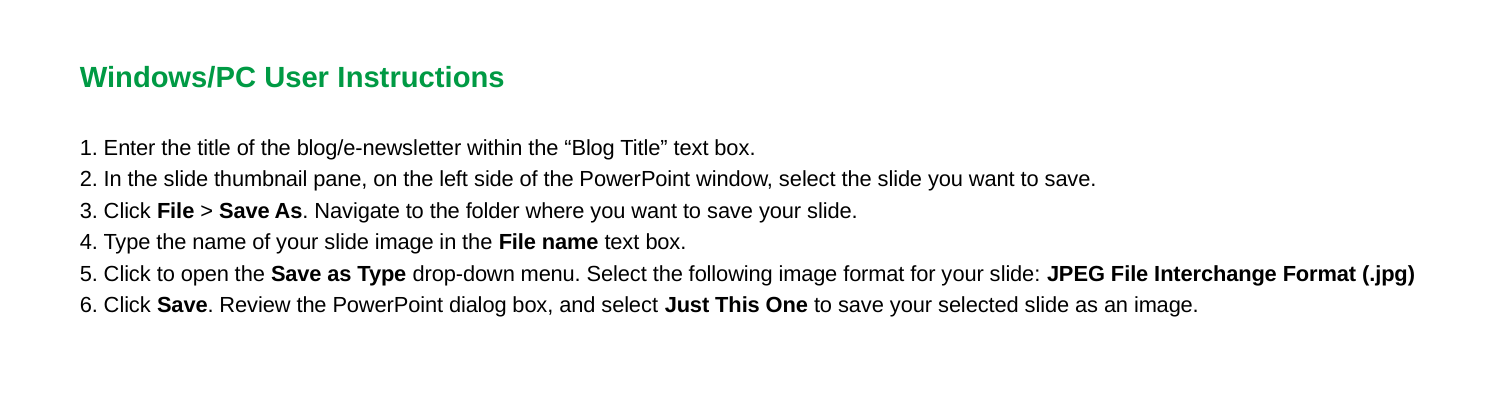

Windows/PC User Instructions

1. Enter the title of the blog/e-newsletter within the “Blog Title” text box.
2. In the slide thumbnail pane, on the left side of the PowerPoint window, select the slide you want to save.
3. Click File > Save As. Navigate to the folder where you want to save your slide.
4. Type the name of your slide image in the File name text box.
5. Click to open the Save as Type drop-down menu. Select the following image format for your slide: JPEG File Interchange Format (.jpg)
6. Click Save. Review the PowerPoint dialog box, and select Just This One to save your selected slide as an image.